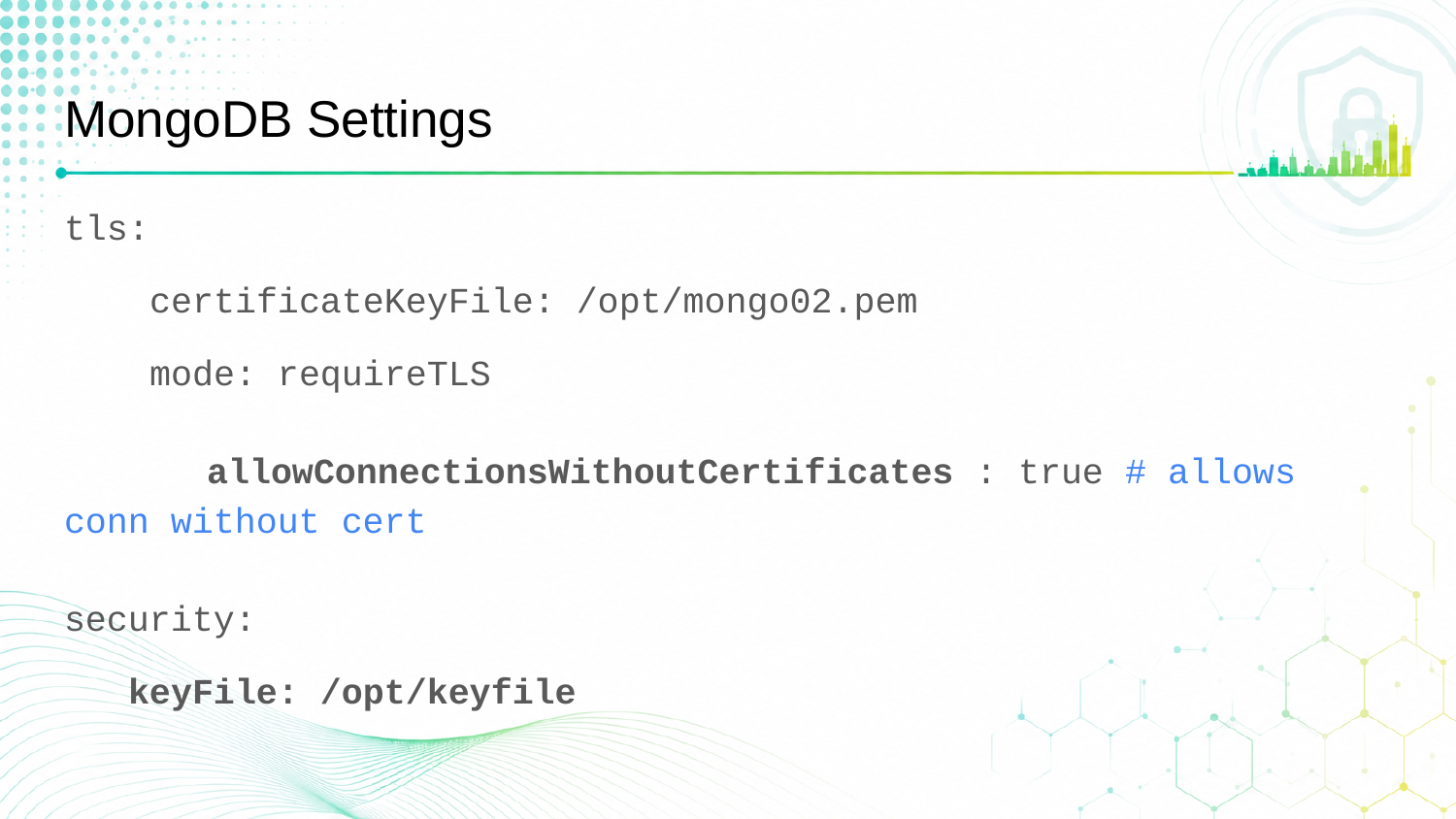

# MongoDB Settings
tls:
    certificateKeyFile: /opt/mongo02.pem
    mode: requireTLS
	allowConnectionsWithoutCertificates : true # allows conn without cert
security:
   keyFile: /opt/keyfile